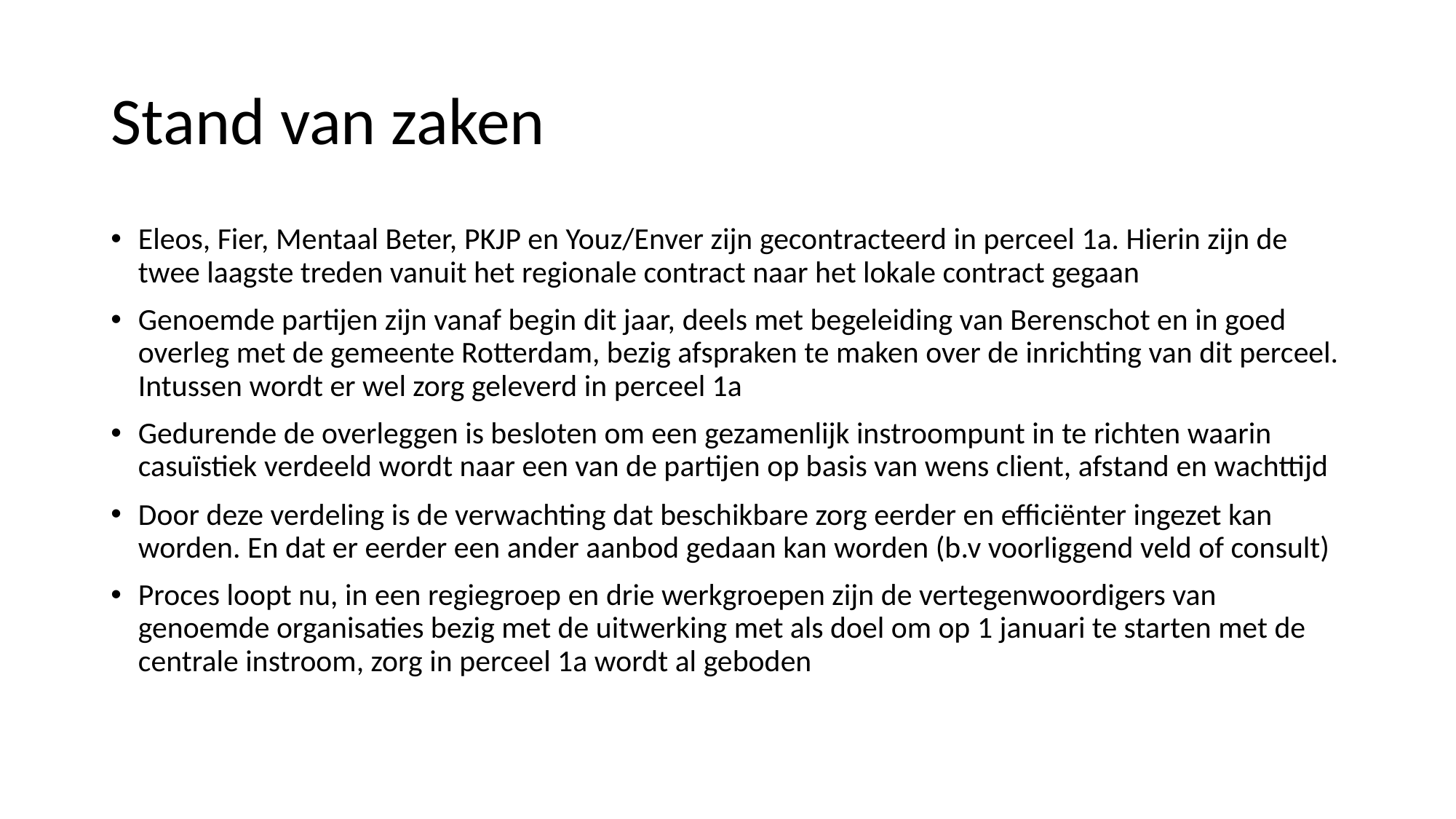

# Stand van zaken
Eleos, Fier, Mentaal Beter, PKJP en Youz/Enver zijn gecontracteerd in perceel 1a. Hierin zijn de twee laagste treden vanuit het regionale contract naar het lokale contract gegaan
Genoemde partijen zijn vanaf begin dit jaar, deels met begeleiding van Berenschot en in goed overleg met de gemeente Rotterdam, bezig afspraken te maken over de inrichting van dit perceel. Intussen wordt er wel zorg geleverd in perceel 1a
Gedurende de overleggen is besloten om een gezamenlijk instroompunt in te richten waarin casuïstiek verdeeld wordt naar een van de partijen op basis van wens client, afstand en wachttijd
Door deze verdeling is de verwachting dat beschikbare zorg eerder en efficiënter ingezet kan worden. En dat er eerder een ander aanbod gedaan kan worden (b.v voorliggend veld of consult)
Proces loopt nu, in een regiegroep en drie werkgroepen zijn de vertegenwoordigers van genoemde organisaties bezig met de uitwerking met als doel om op 1 januari te starten met de centrale instroom, zorg in perceel 1a wordt al geboden